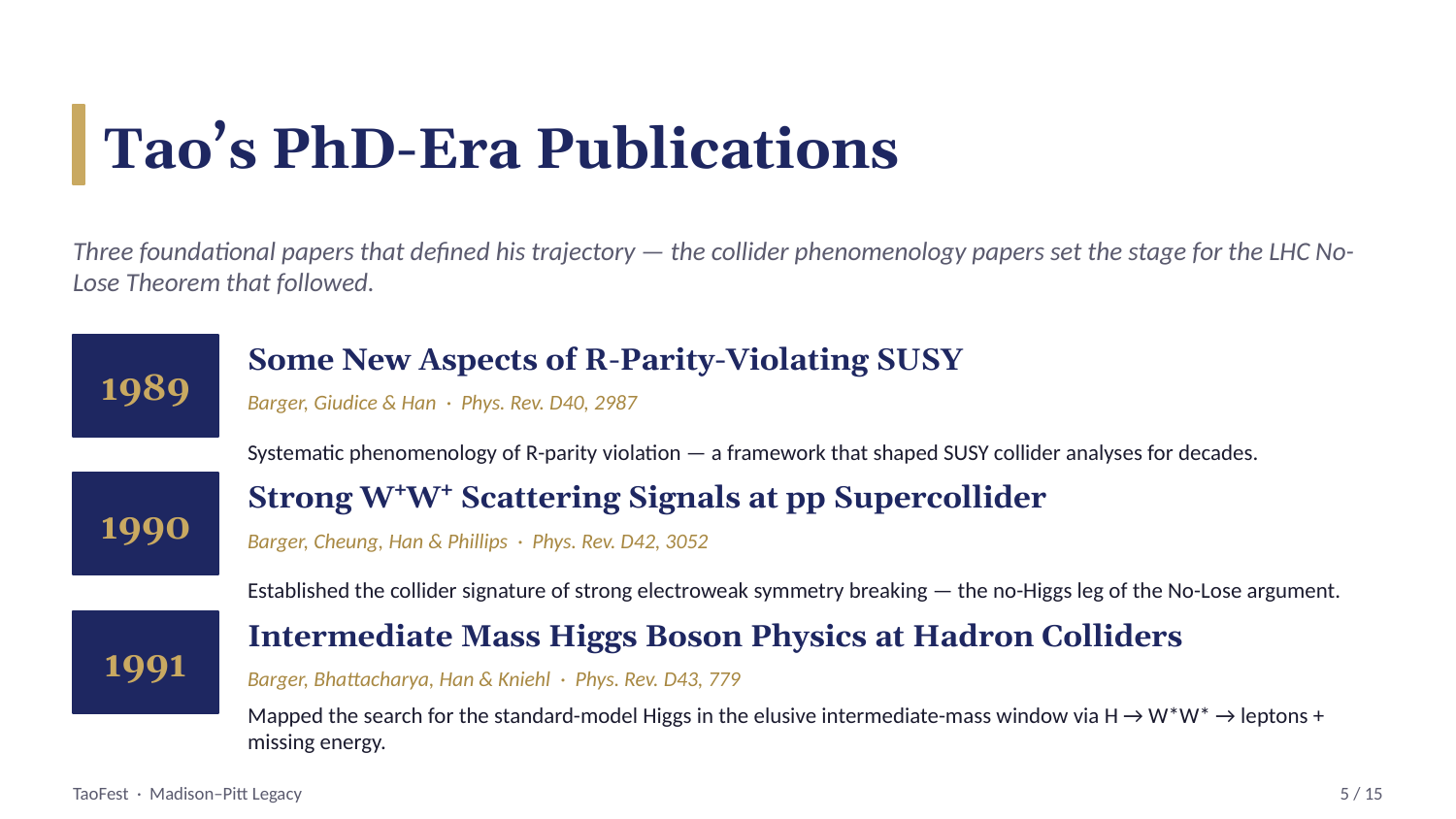

Tao’s PhD-Era Publications

Three foundational papers that defined his trajectory — the collider phenomenology papers set the stage for the LHC No-Lose Theorem that followed.

1989
Some New Aspects of R-Parity-Violating SUSY
Barger, Giudice & Han  ·  Phys. Rev. D40, 2987
Systematic phenomenology of R-parity violation — a framework that shaped SUSY collider analyses for decades.

1990
Strong W⁺W⁺ Scattering Signals at pp Supercollider
Barger, Cheung, Han & Phillips  ·  Phys. Rev. D42, 3052
Established the collider signature of strong electroweak symmetry breaking — the no-Higgs leg of the No-Lose argument.

1991
Intermediate Mass Higgs Boson Physics at Hadron Colliders
Barger, Bhattacharya, Han & Kniehl  ·  Phys. Rev. D43, 779
Mapped the search for the standard-model Higgs in the elusive intermediate-mass window via H → W*W* → leptons + missing energy.
TaoFest  ·  Madison–Pitt Legacy
5 / 15